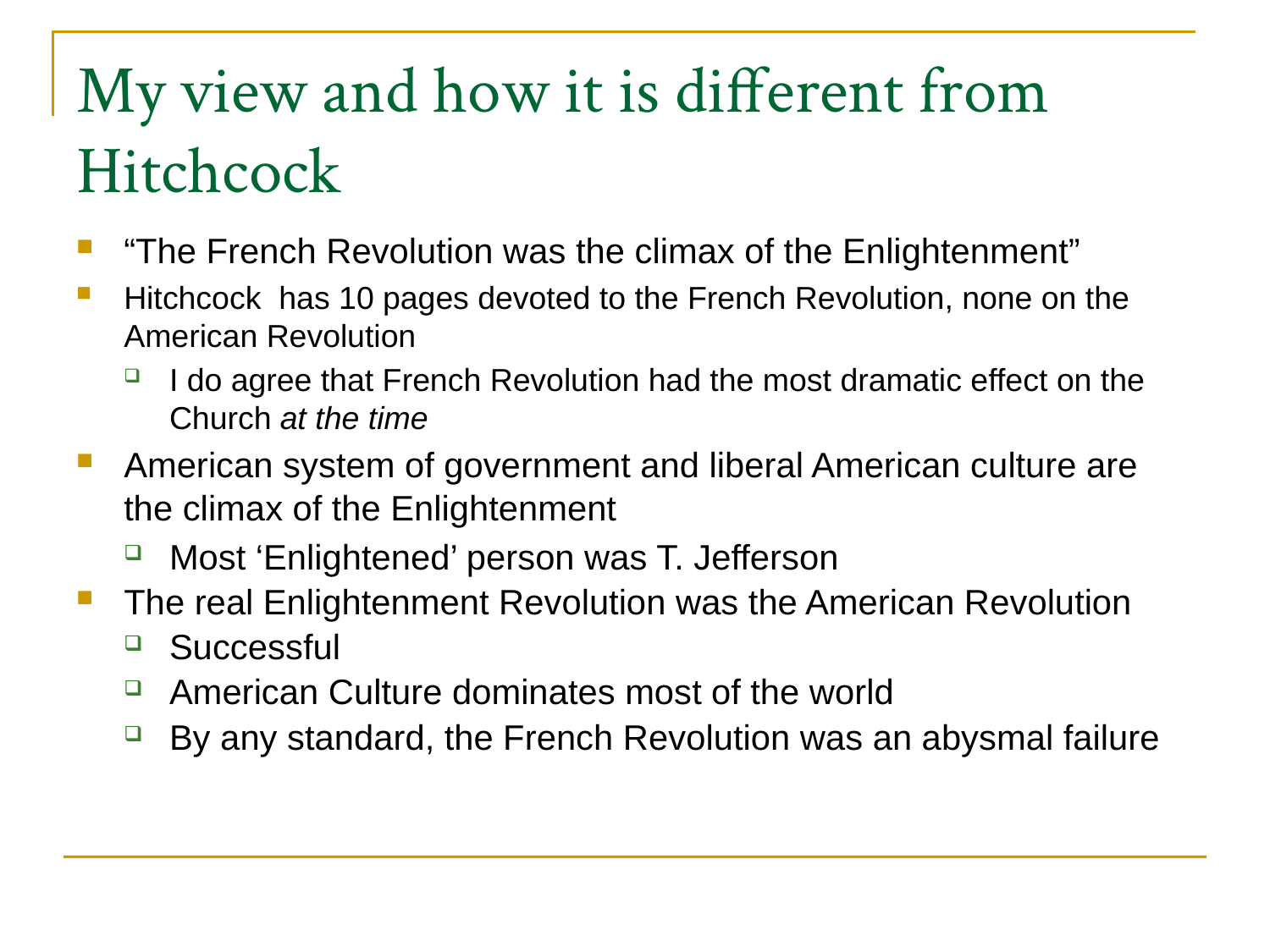

# My view and how it is different from Hitchcock
“The French Revolution was the climax of the Enlightenment”
Hitchcock  has 10 pages devoted to the French Revolution, none on the American Revolution
I do agree that French Revolution had the most dramatic effect on the Church at the time
American system of government and liberal American culture are the climax of the Enlightenment
Most ‘Enlightened’ person was T. Jefferson
The real Enlightenment Revolution was the American Revolution
Successful
American Culture dominates most of the world
By any standard, the French Revolution was an abysmal failure